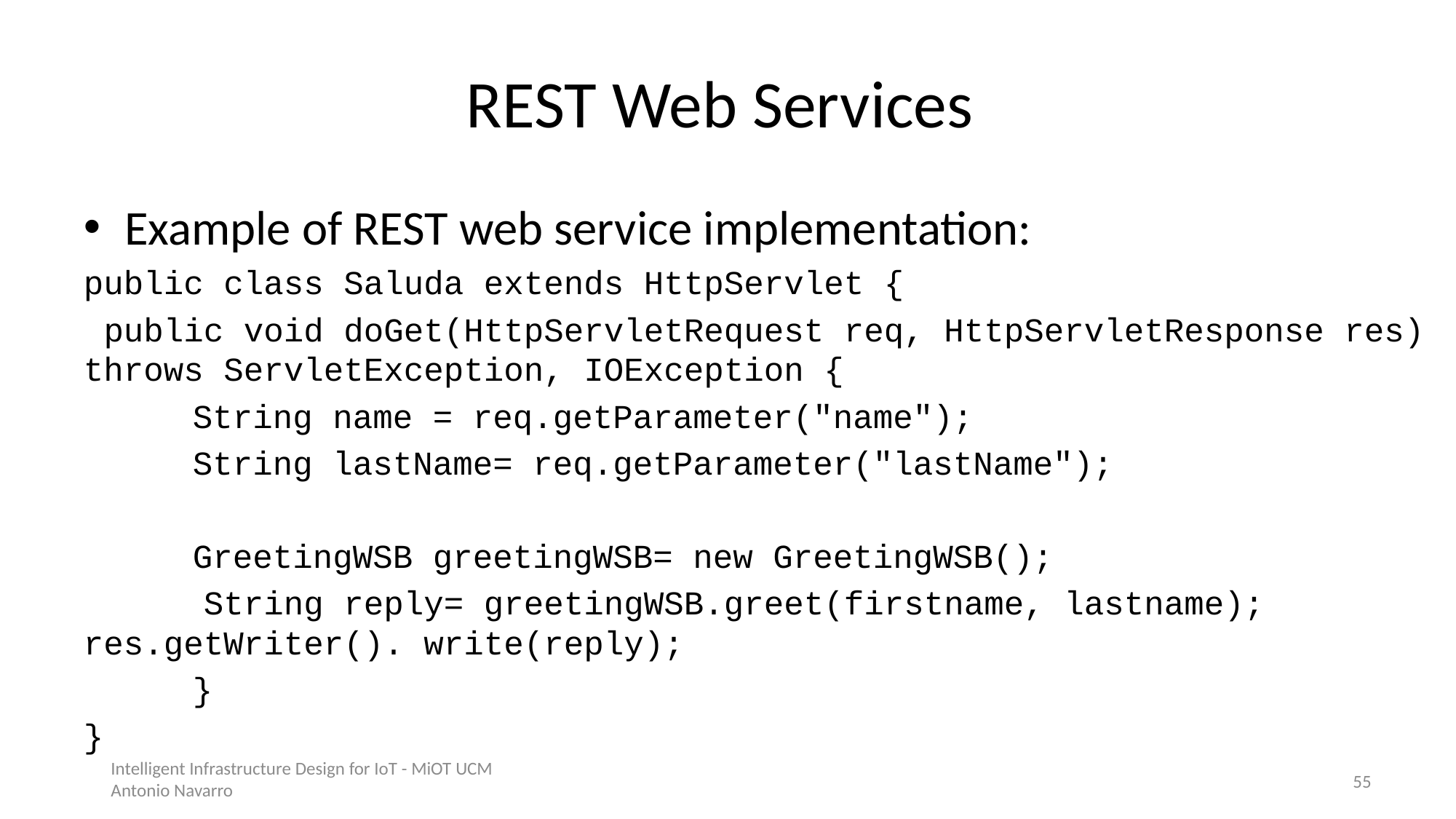

# REST Web Services
Example of REST web service implementation:
public class Saluda extends HttpServlet {
 public void doGet(HttpServletRequest req, HttpServletResponse res) throws ServletException, IOException {
	String name = req.getParameter("name");
	String lastName= req.getParameter("lastName");

	GreetingWSB greetingWSB= new GreetingWSB();
      String reply= greetingWSB.greet(firstname, lastname); res.getWriter(). write(reply);
	}
}
Intelligent Infrastructure Design for IoT - MiOT UCM
Antonio Navarro
55